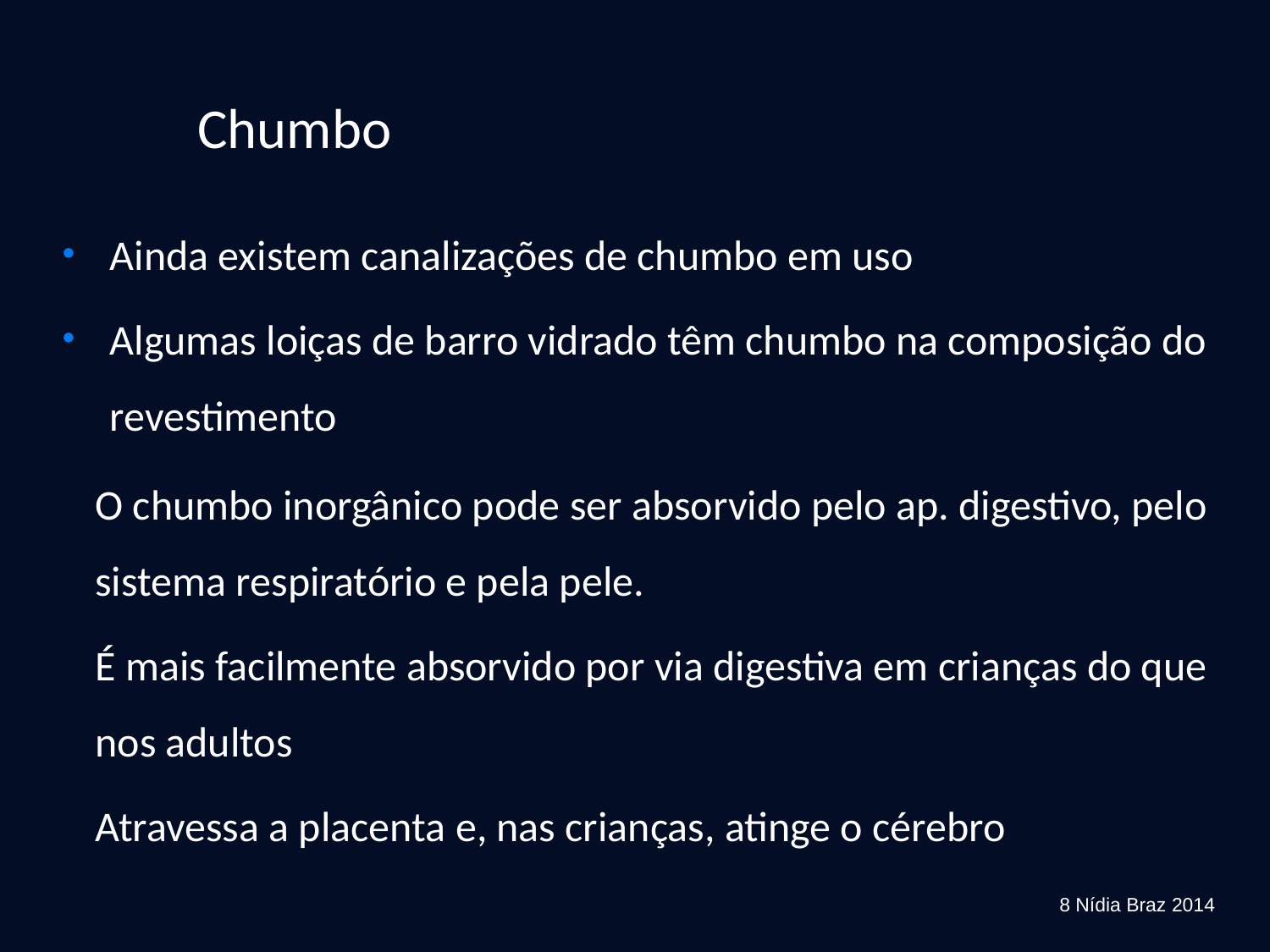

# Chumbo
Ainda existem canalizações de chumbo em uso
Algumas loiças de barro vidrado têm chumbo na composição do revestimento
	O chumbo inorgânico pode ser absorvido pelo ap. digestivo, pelo sistema respiratório e pela pele.
	É mais facilmente absorvido por via digestiva em crianças do que nos adultos
	Atravessa a placenta e, nas crianças, atinge o cérebro

8 Nídia Braz 2014